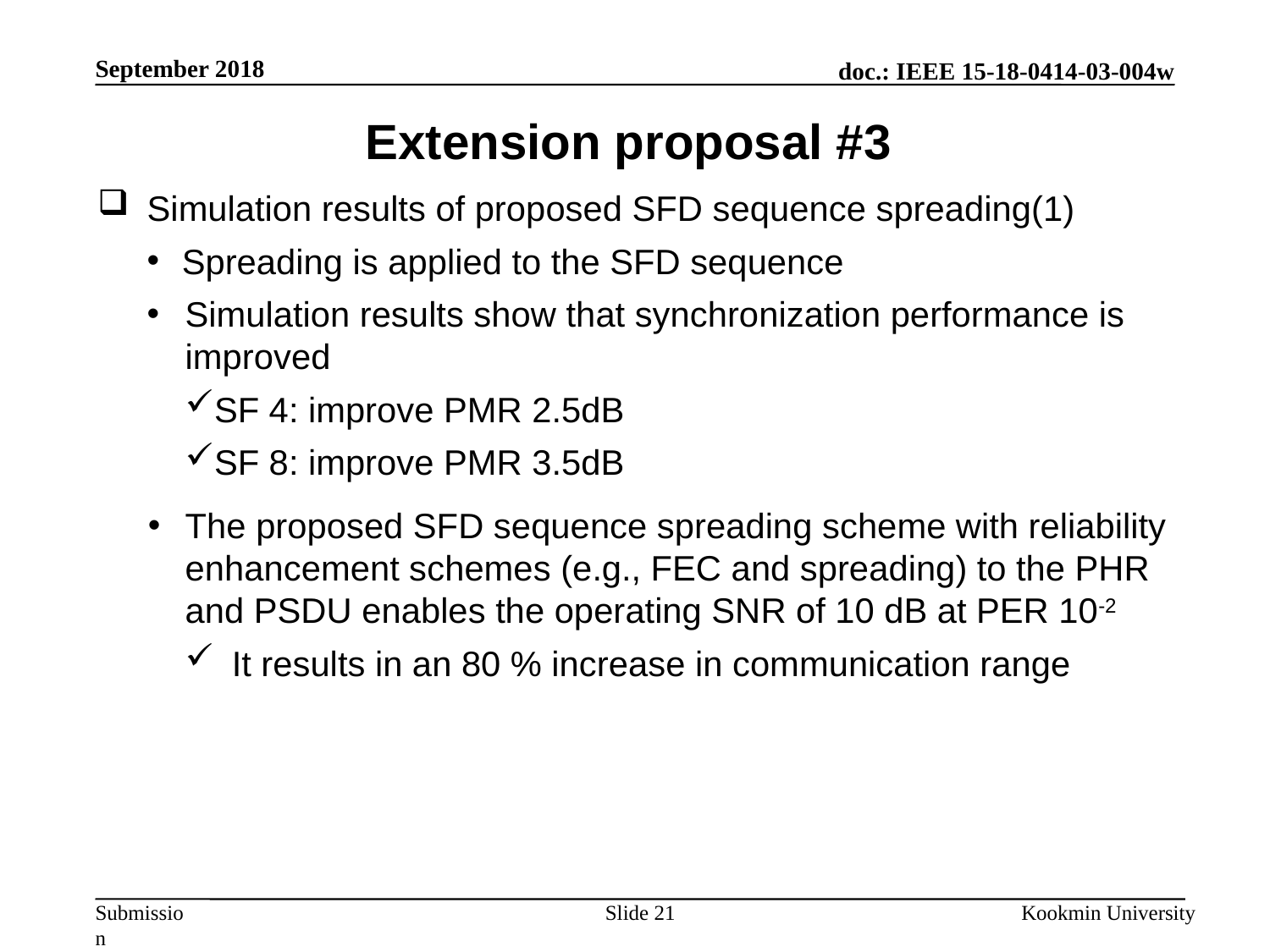

September 2018
# Extension proposal #3
Simulation results of proposed SFD sequence spreading(1)
 Spreading is applied to the SFD sequence
Simulation results show that synchronization performance is improved
SF 4: improve PMR 2.5dB
SF 8: improve PMR 3.5dB
The proposed SFD sequence spreading scheme with reliability enhancement schemes (e.g., FEC and spreading) to the PHR and PSDU enables the operating SNR of 10 dB at PER 10-2
 It results in an 80 % increase in communication range

Slide 21
Kookmin University